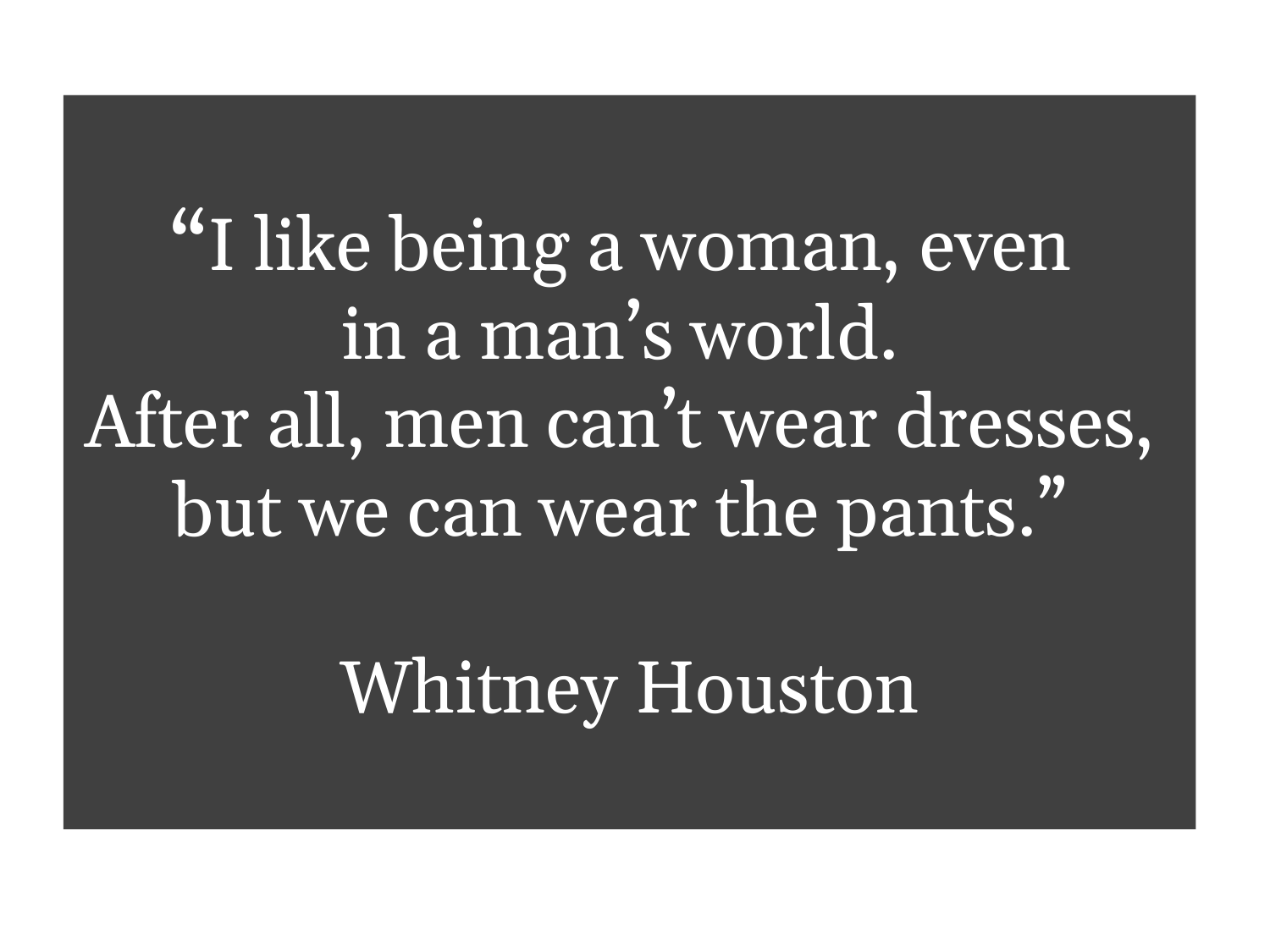

“I like being a woman, even
in a man’s world.
After all, men can’t wear dresses,
but we can wear the pants.”

Whitney Houston